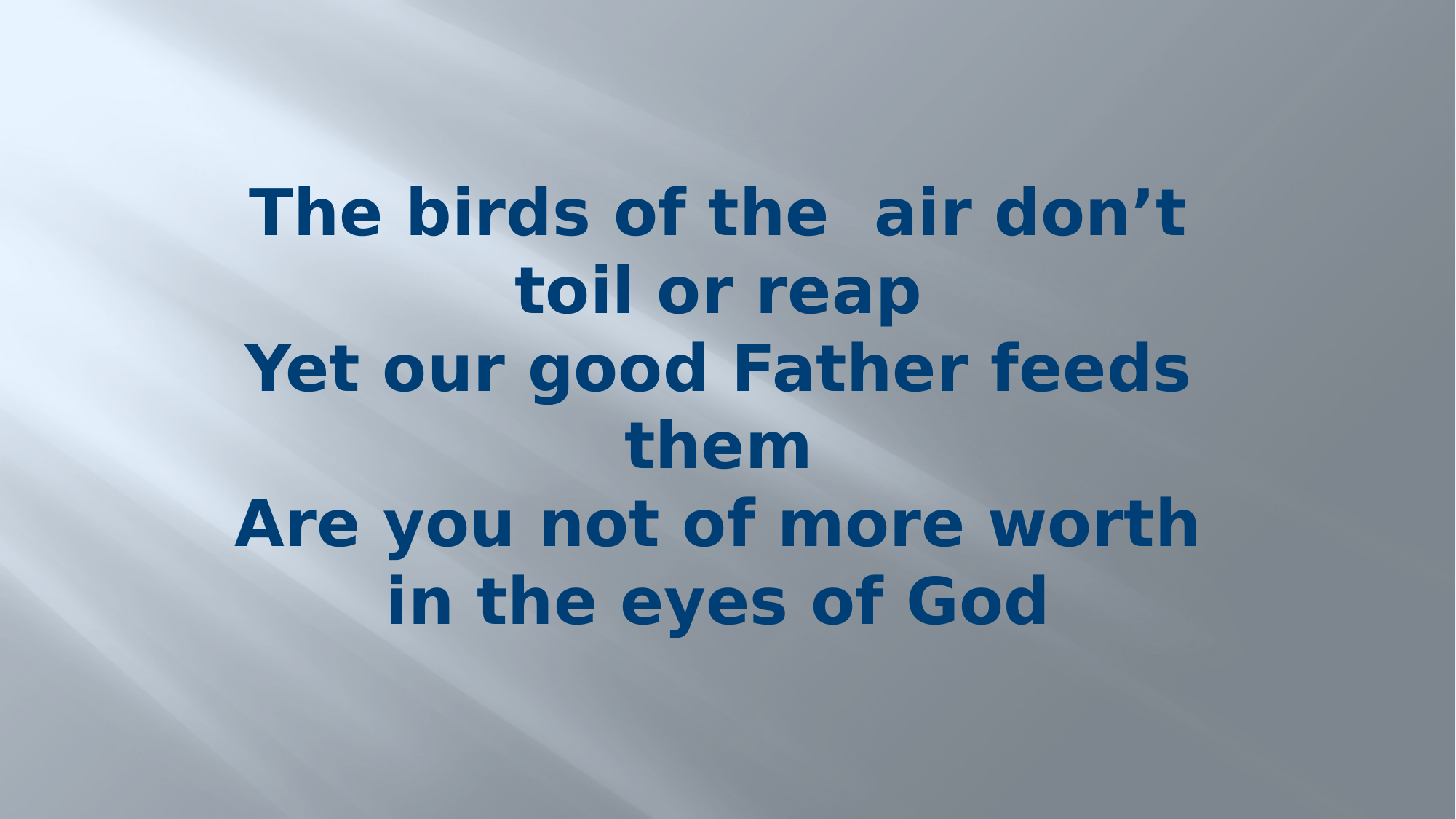

# The birds of the  air don’t toil or reap Yet our good Father feeds them Are you not of more worth in the eyes of God